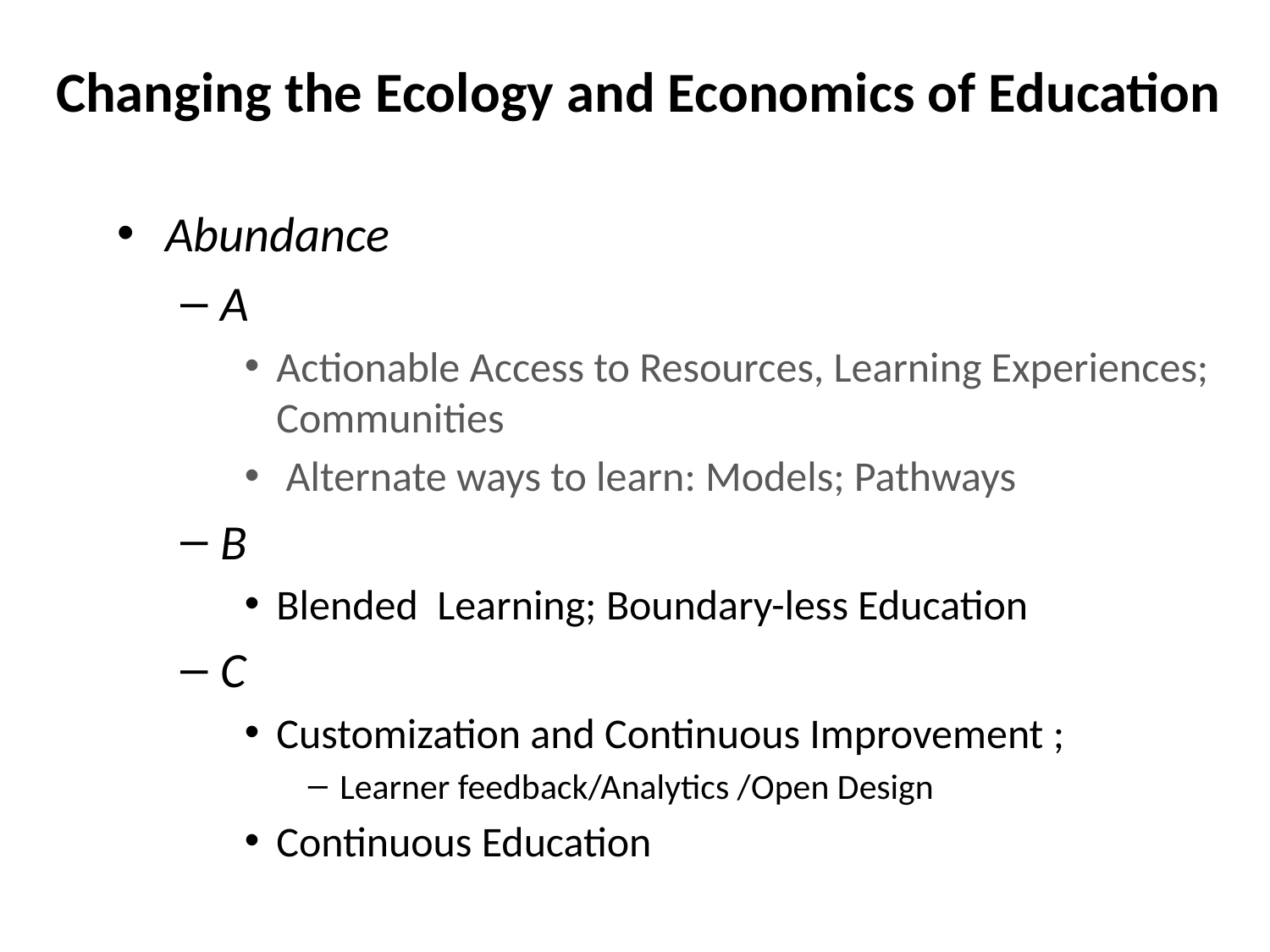

# Changing the Ecology and Economics of Education
Abundance
A
Actionable Access to Resources, Learning Experiences; Communities
 Alternate ways to learn: Models; Pathways
B
Blended  Learning; Boundary-less Education
C
Customization and Continuous Improvement ;
Learner feedback/Analytics /Open Design
Continuous Education